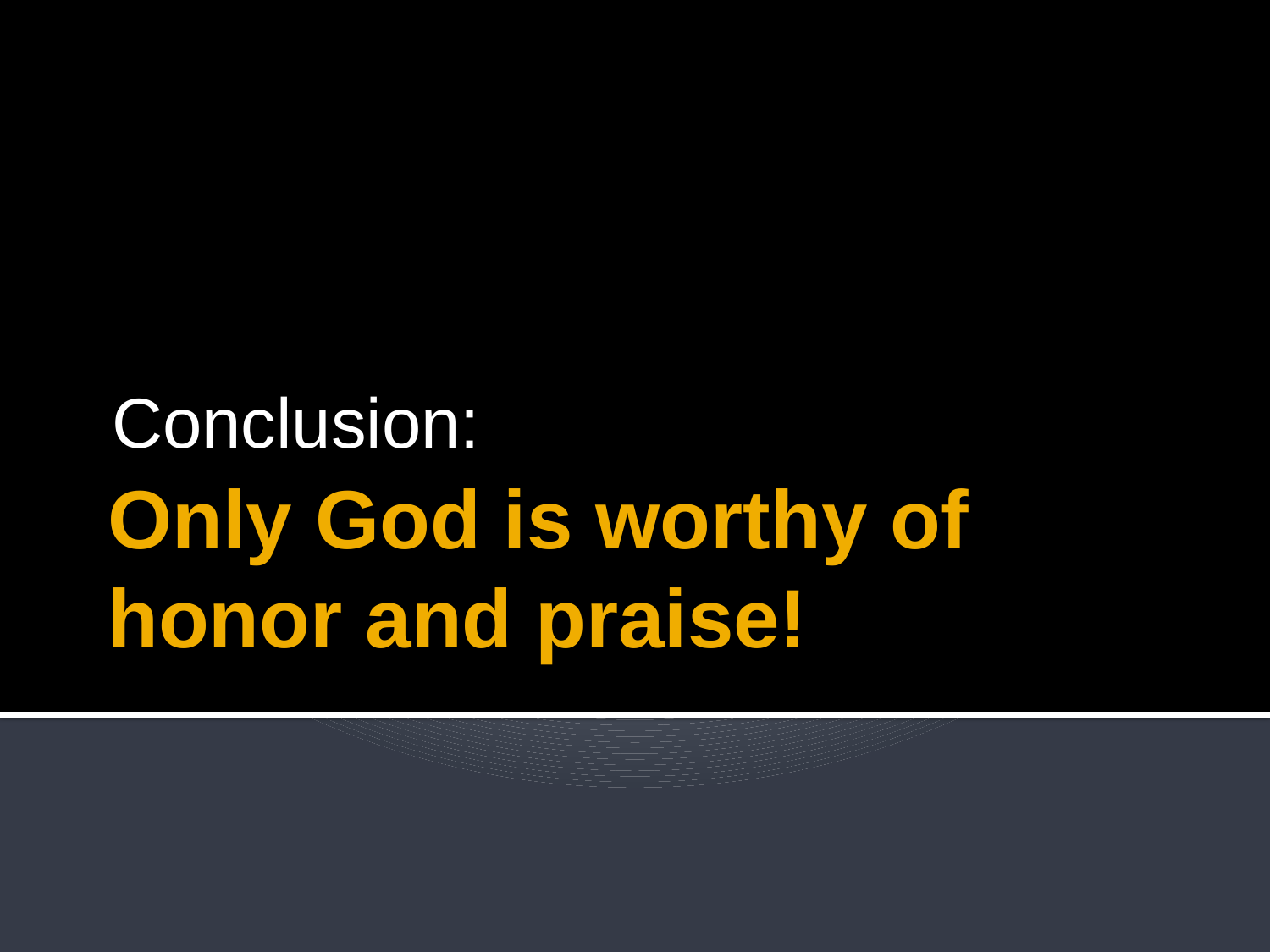

Conclusion:
# Only God is worthy of honor and praise!